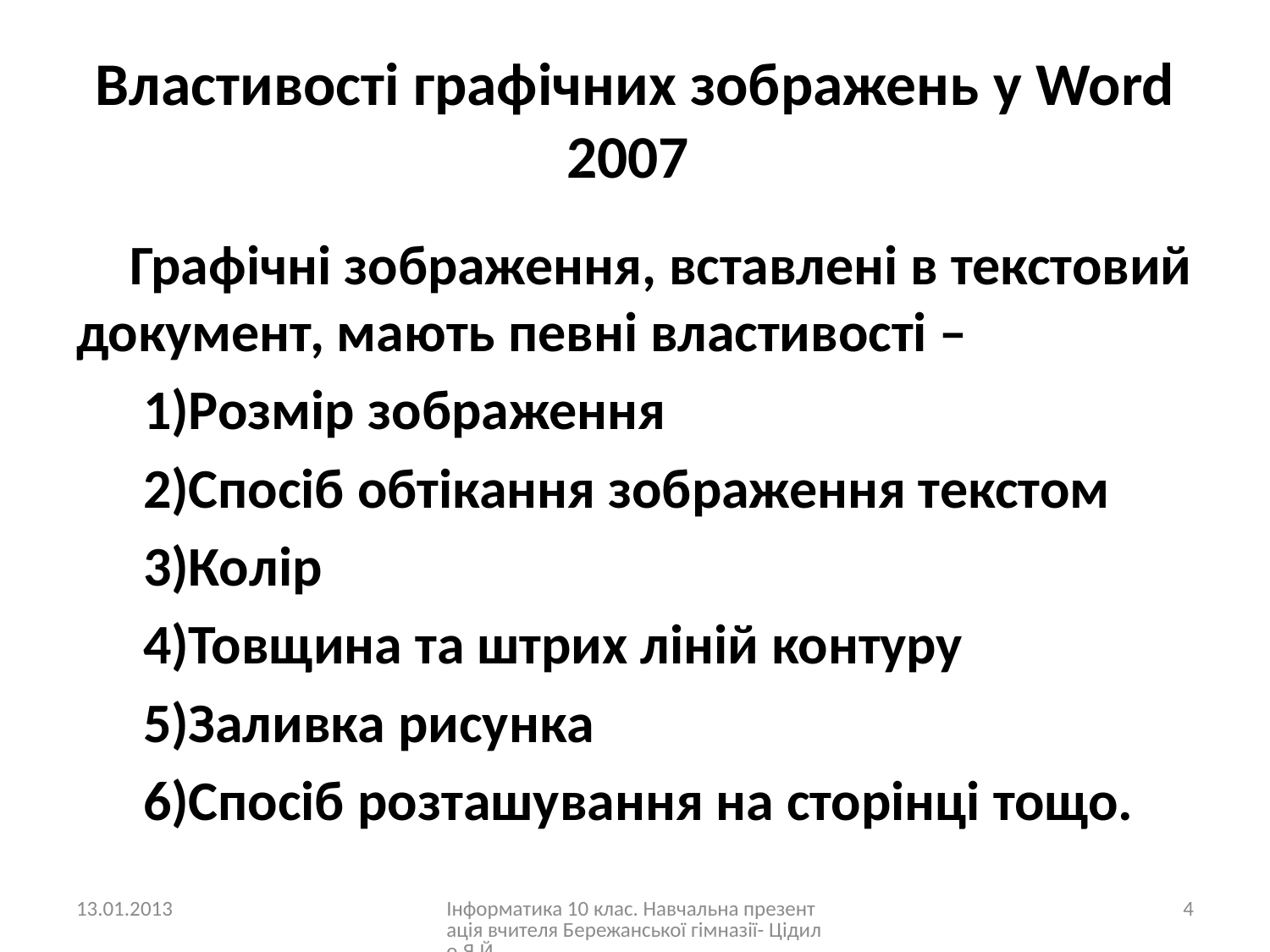

# Властивості графічних зображень у Word 2007
Графічні зображення, вставлені в текстовий документ, мають певні властивості –
Розмір зображення
Спосіб обтікання зображення текстом
Колір
Товщина та штрих ліній контуру
Заливка рисунка
Спосіб розташування на сторінці тощо.

13.01.2013
Інформатика 10 клас. Навчальна презентація вчителя Бережанської гімназії- Цідило Я.Й.
4